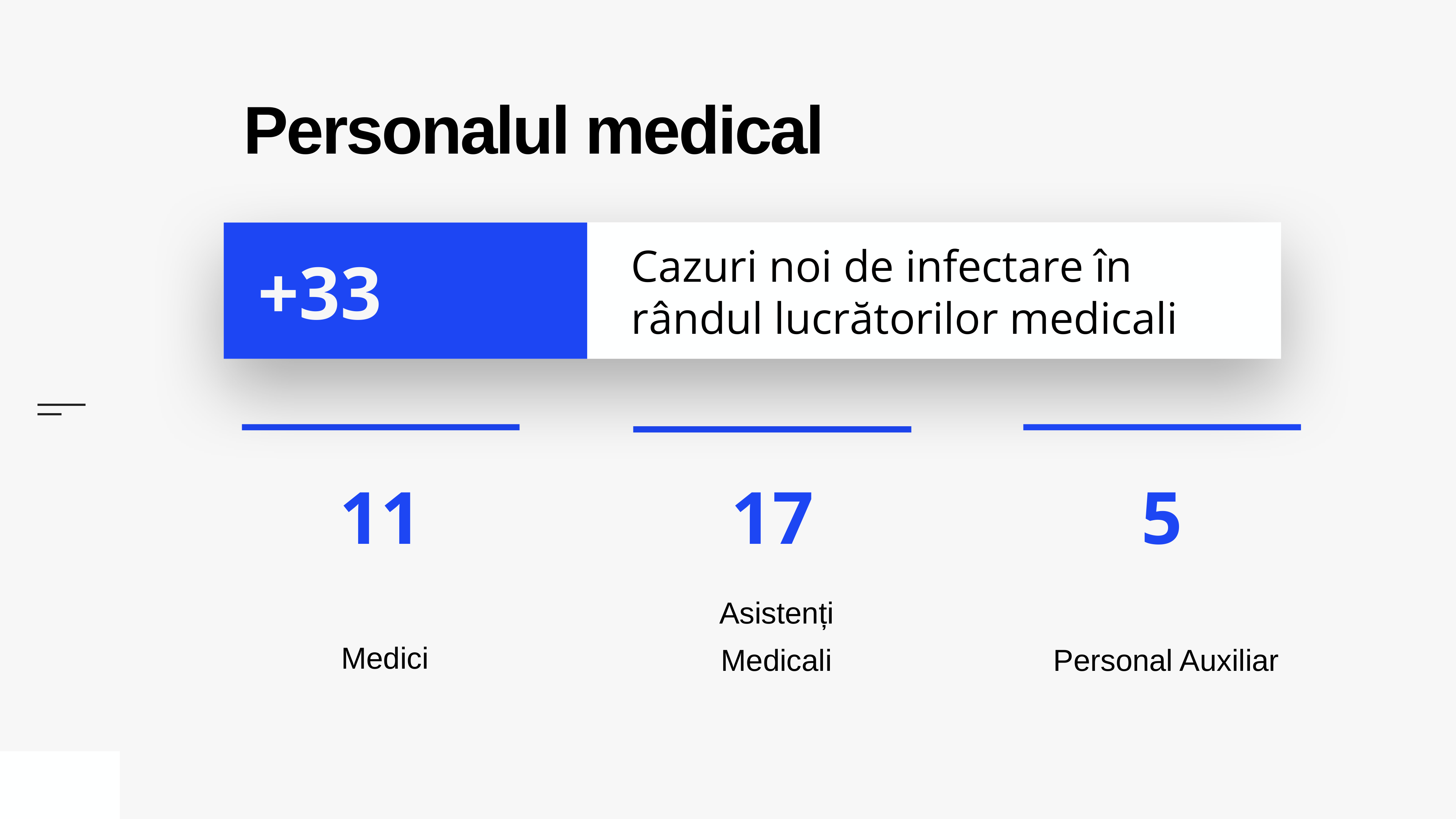

# Personalul medical

Cazuri noi de infectare în rândul lucrătorilor medicali

+33
Medici

Personal Auxiliar

Asistenți Medicali
5
17
11